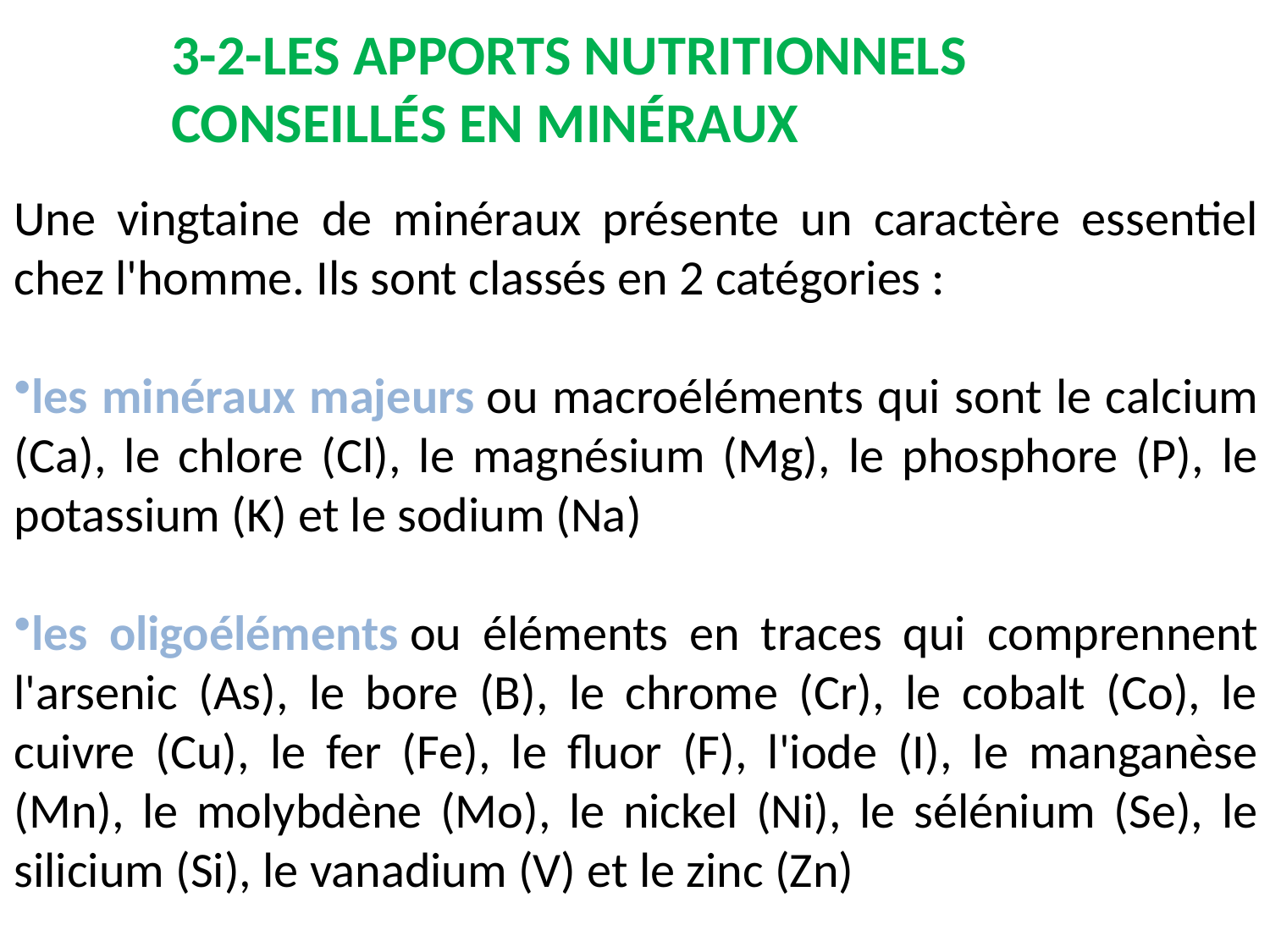

3-2-LES APPORTS NUTRITIONNELS
CONSEILLÉS EN MINÉRAUX
Une vingtaine de minéraux présente un caractère essentiel chez l'homme. Ils sont classés en 2 catégories :

les minéraux majeurs ou macroéléments qui sont le calcium (Ca), le chlore (Cl), le magnésium (Mg), le phosphore (P), le potassium (K) et le sodium (Na)

les oligoéléments ou éléments en traces qui comprennent l'arsenic (As), le bore (B), le chrome (Cr), le cobalt (Co), le cuivre (Cu), le fer (Fe), le fluor (F), l'iode (I), le manganèse (Mn), le molybdène (Mo), le nickel (Ni), le sélénium (Se), le silicium (Si), le vanadium (V) et le zinc (Zn)